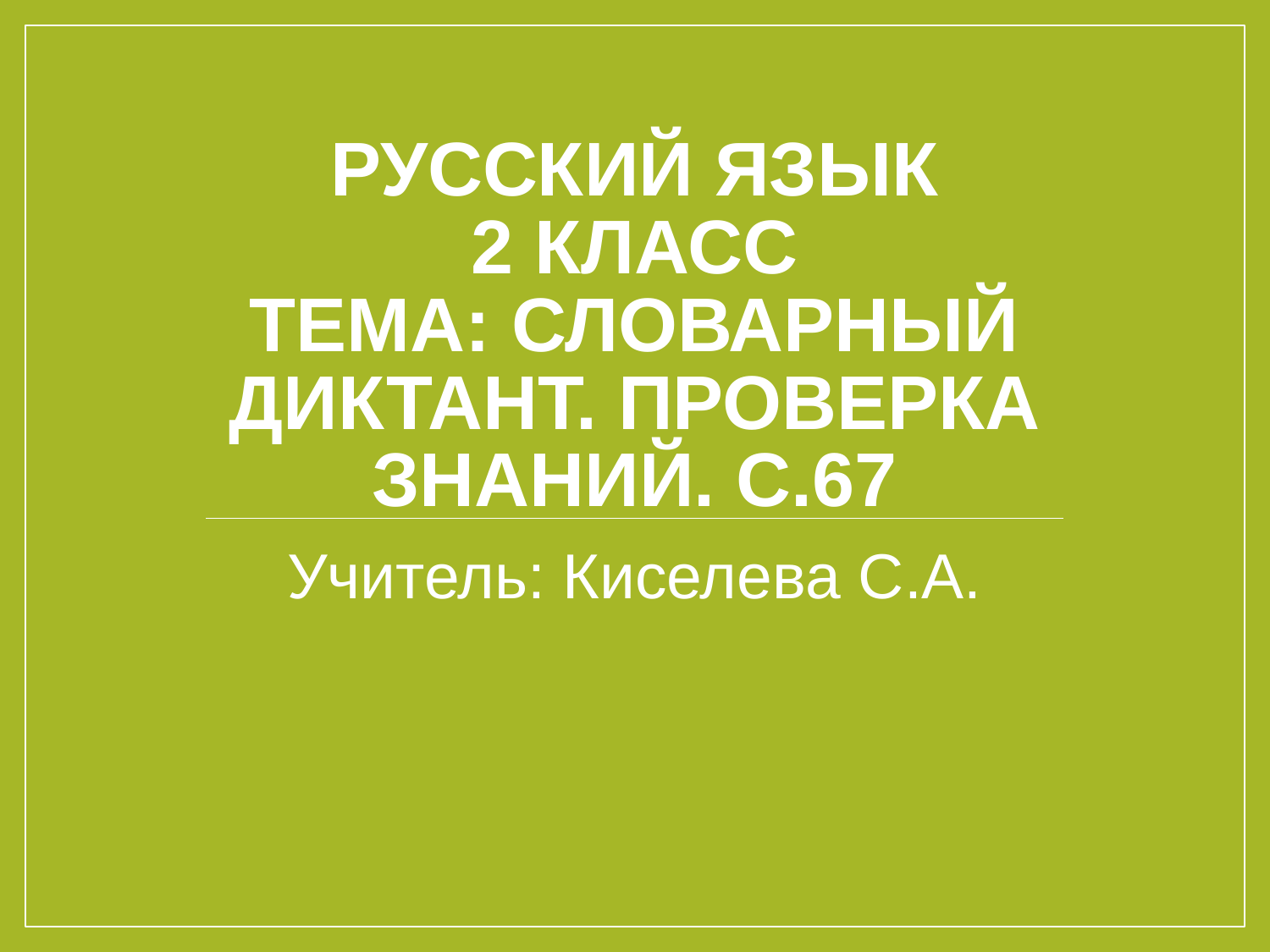

# Русский язык 2 класс Тема: Словарный диктант. Проверка знаний. С.67
Учитель: Киселева С.А.